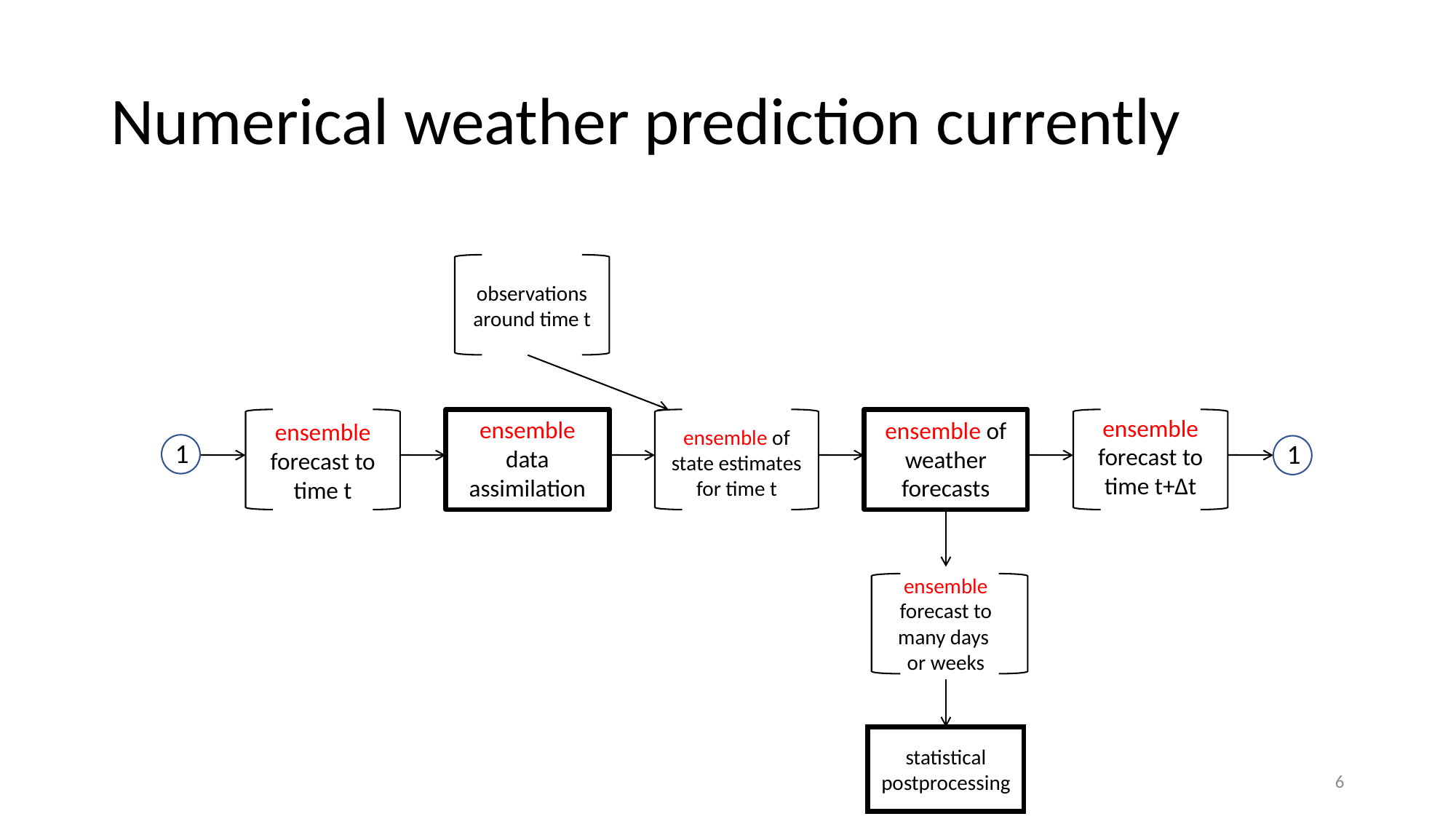

# Numerical weather prediction currently

observations around time t
ensemble forecast to
time t+Δt
ensemble
data assimilation

ensemble of
weather
forecasts
ensemble
forecast to time t
ensemble of
state estimates for time t
1
1

ensemble forecast to many days
or weeks

statistical
postprocessing
6